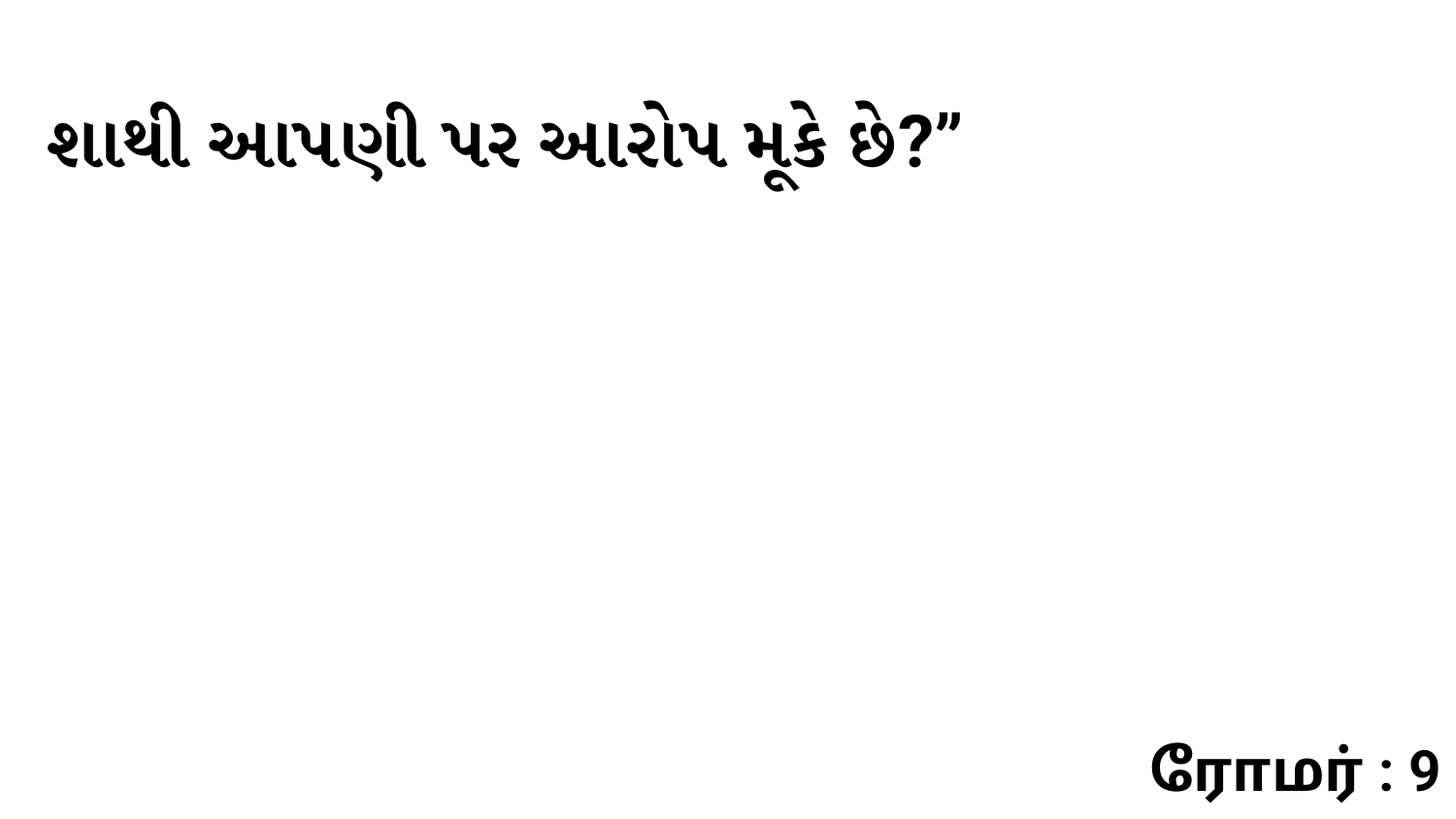

શાથી આપણી પર આરોપ મૂકે છે?”
ரோமர் : 9